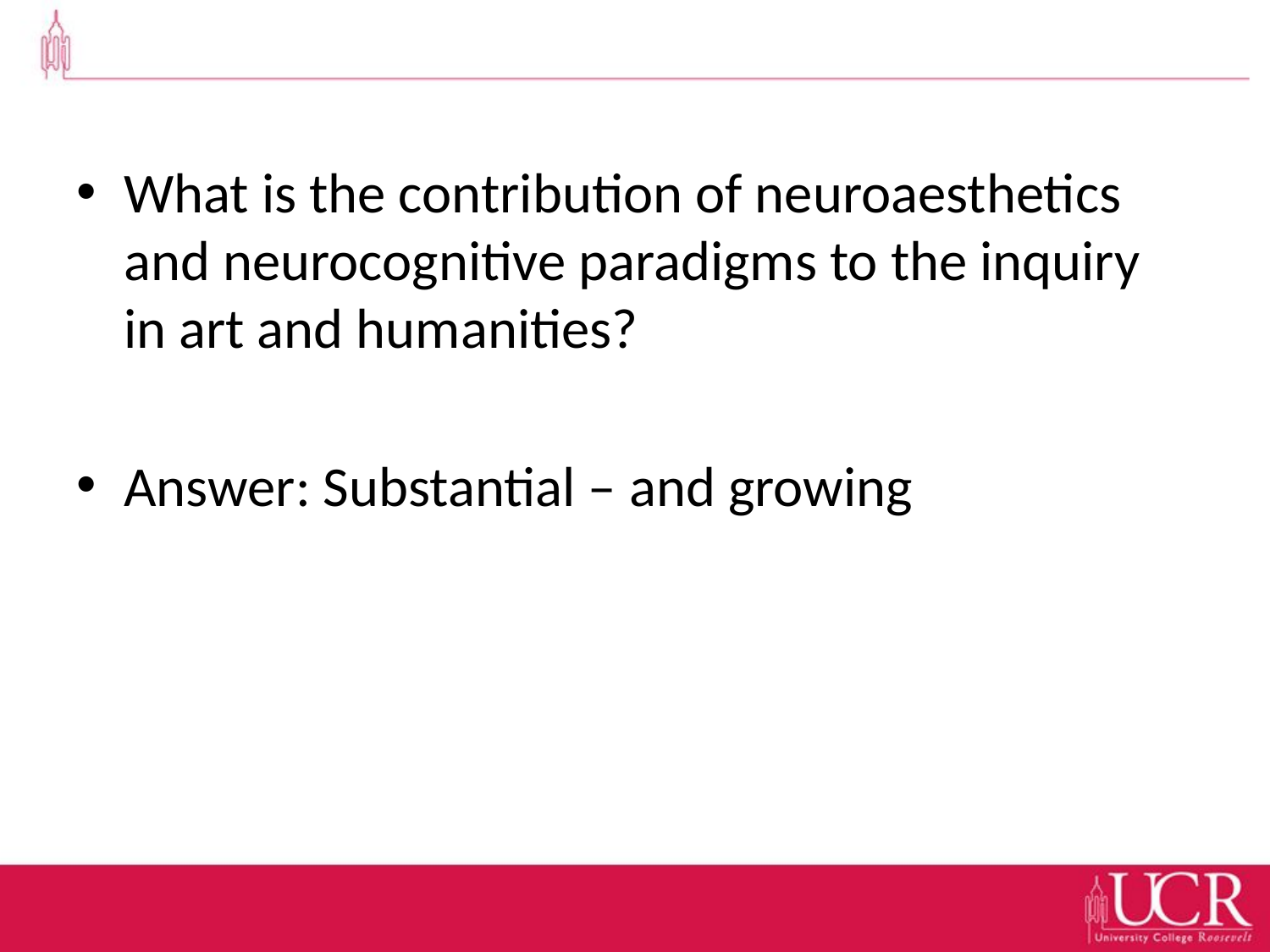

#
What is the contribution of neuroaesthetics and neurocognitive paradigms to the inquiry in art and humanities?

Answer: Substantial – and growing